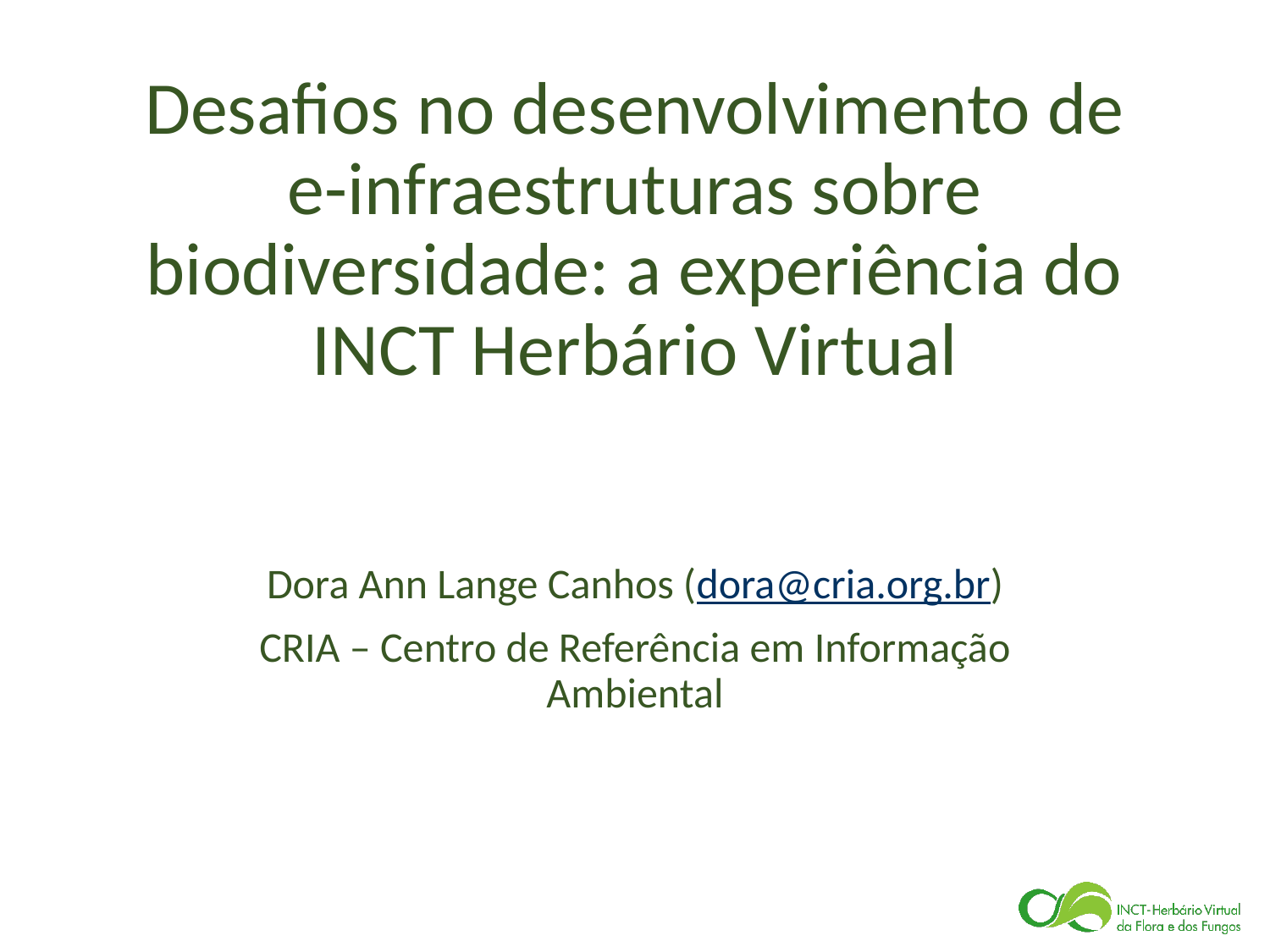

# Desafios no desenvolvimento de e-infraestruturas sobre biodiversidade: a experiência do INCT Herbário Virtual
Dora Ann Lange Canhos (dora@cria.org.br)
CRIA – Centro de Referência em Informação Ambiental